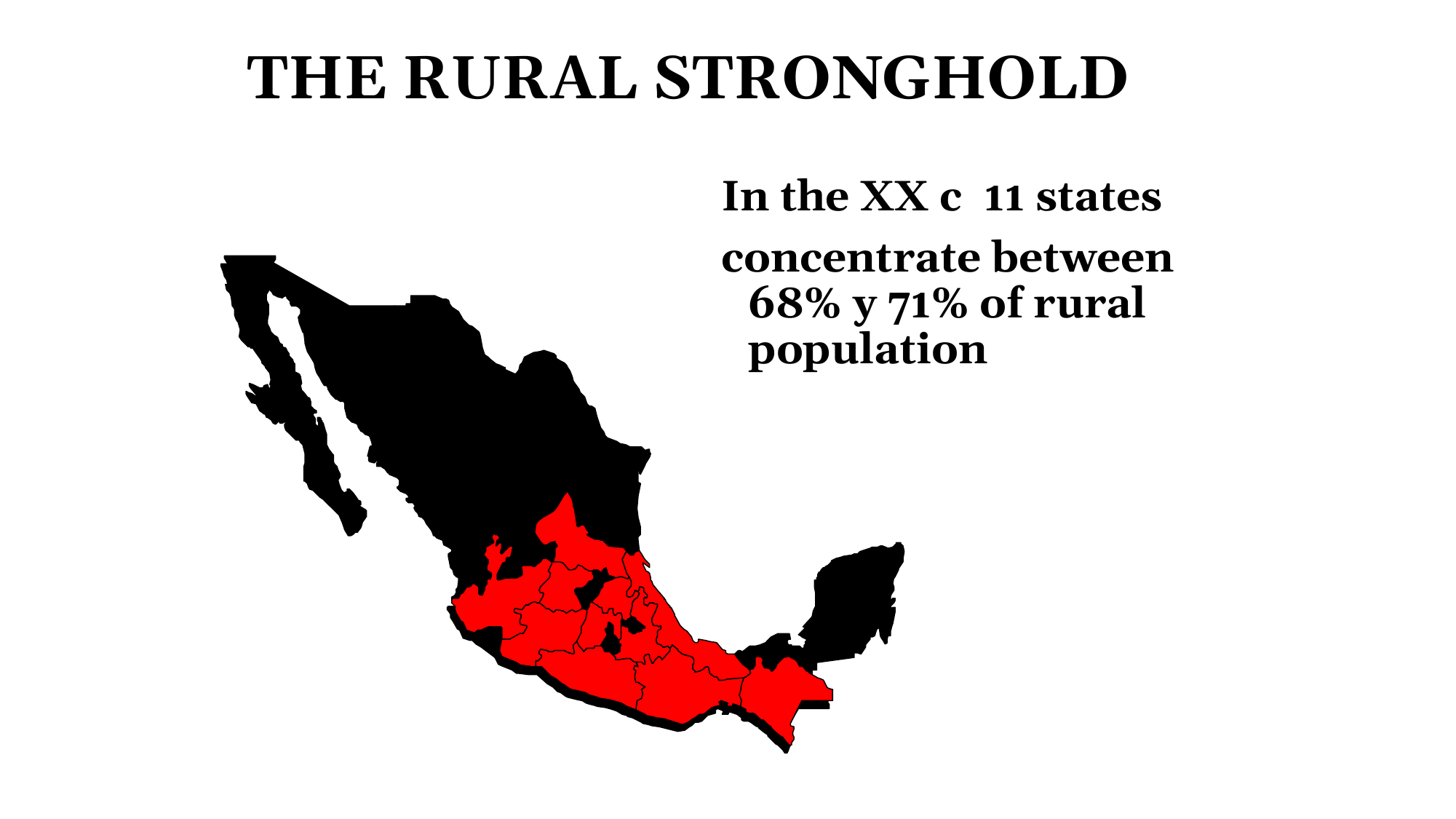

# THE RURAL STRONGHOLD
In the XX c  11 states
concentrate between 68% y 71% of rural population